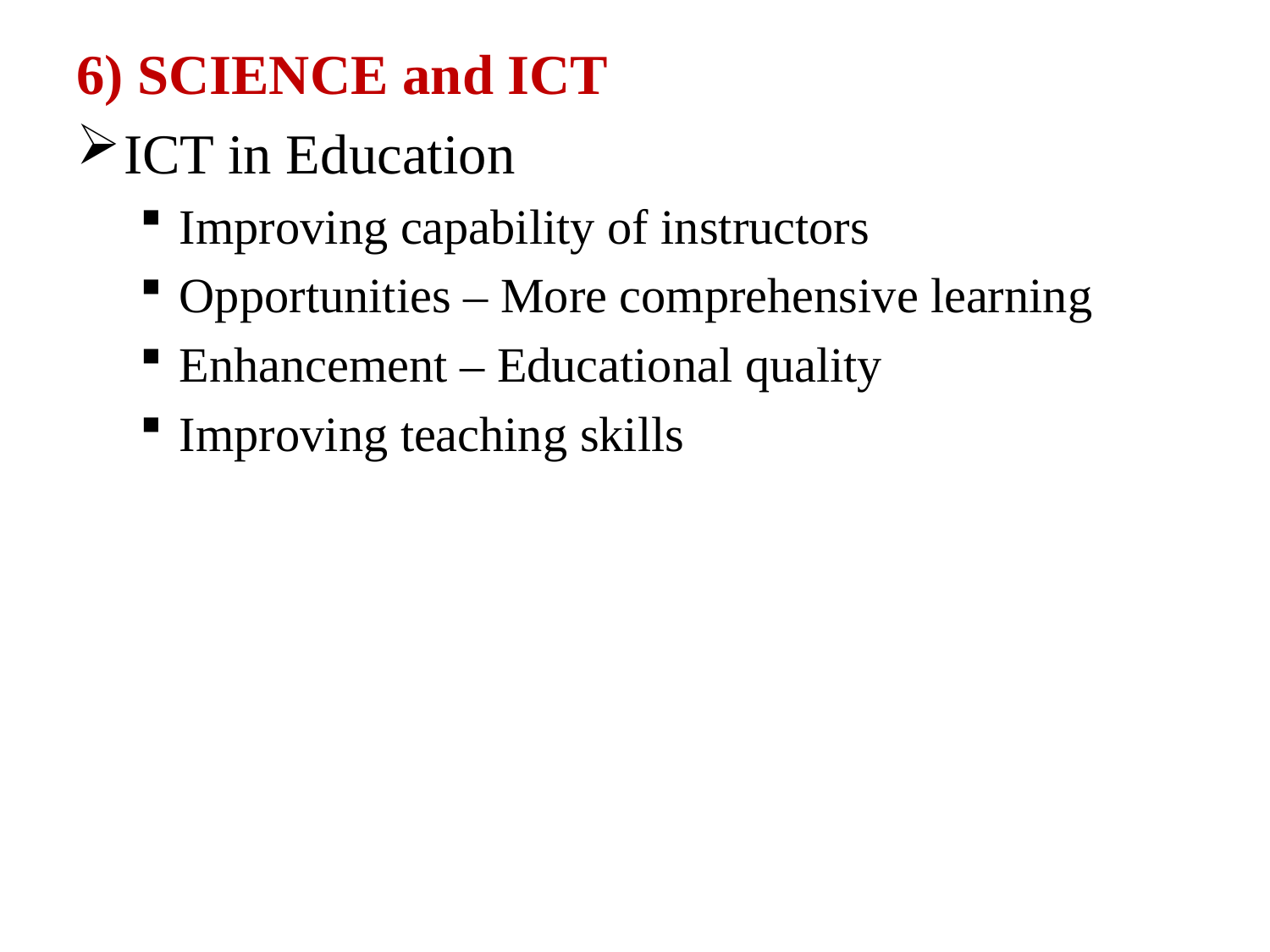

6) SCIENCE and ICT
ICT in Education
Improving capability of instructors
Opportunities – More comprehensive learning
Enhancement – Educational quality
Improving teaching skills